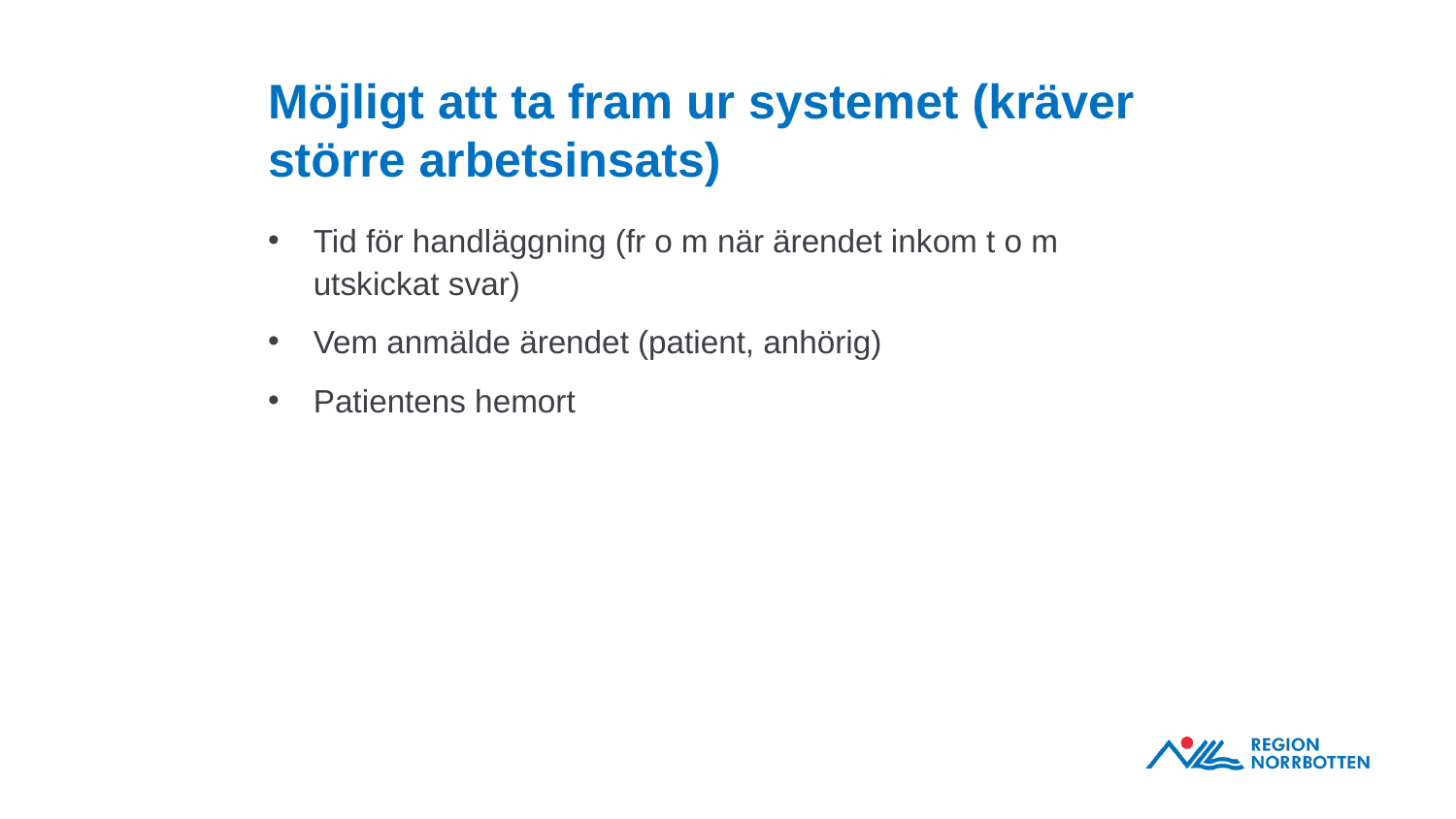

# Möjligt att ta fram ur systemet (kräver större arbetsinsats)
Tid för handläggning (fr o m när ärendet inkom t o m utskickat svar)
Vem anmälde ärendet (patient, anhörig)
Patientens hemort